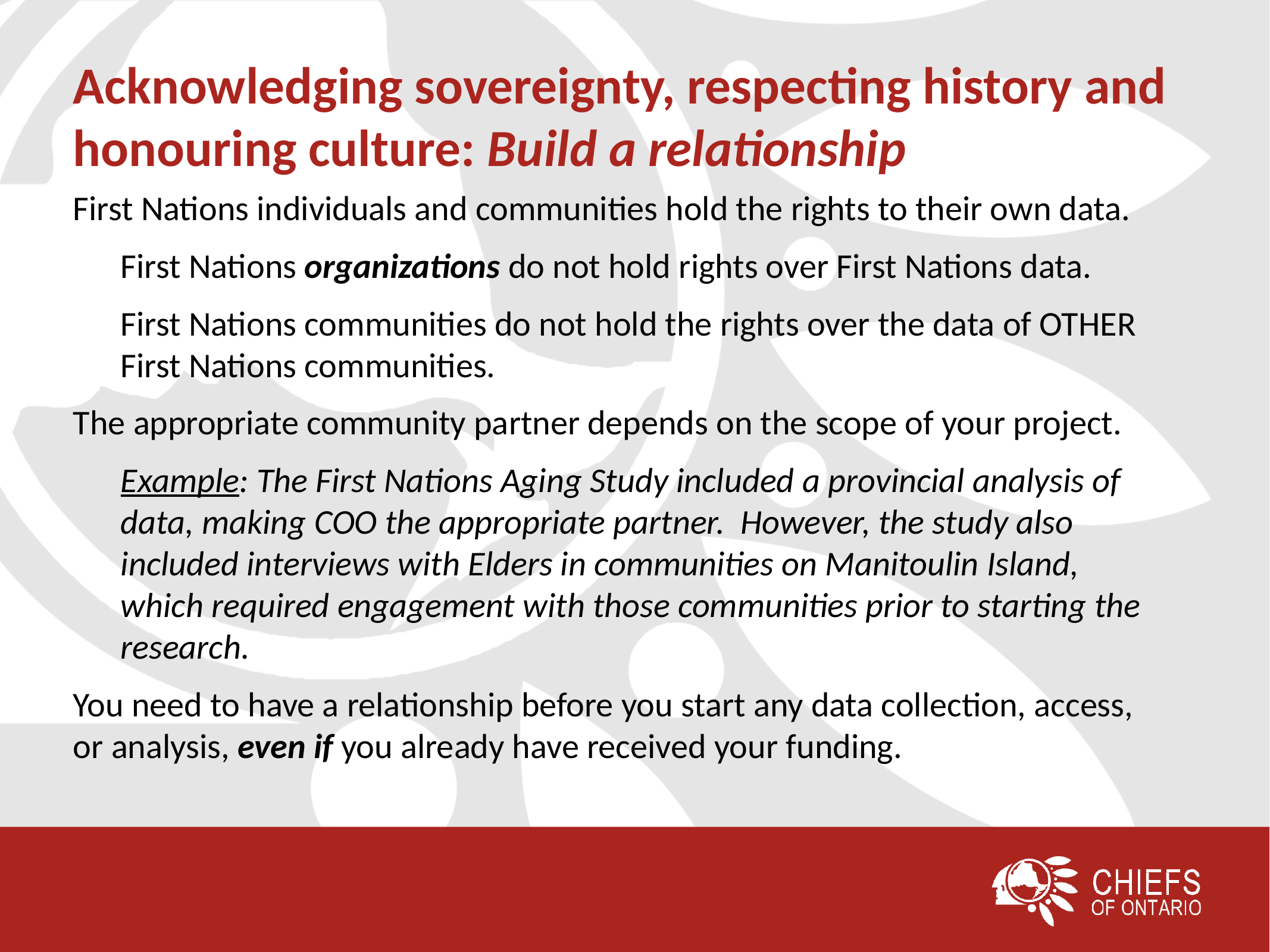

# Acknowledging sovereignty, respecting history and honouring culture: Build a relationship
First Nations individuals and communities hold the rights to their own data.
First Nations organizations do not hold rights over First Nations data.
First Nations communities do not hold the rights over the data of OTHER First Nations communities.
The appropriate community partner depends on the scope of your project.
Example: The First Nations Aging Study included a provincial analysis of data, making COO the appropriate partner.  However, the study also included interviews with Elders in communities on Manitoulin Island, which required engagement with those communities prior to starting the research.
You need to have a relationship before you start any data collection, access, or analysis, even if you already have received your funding.